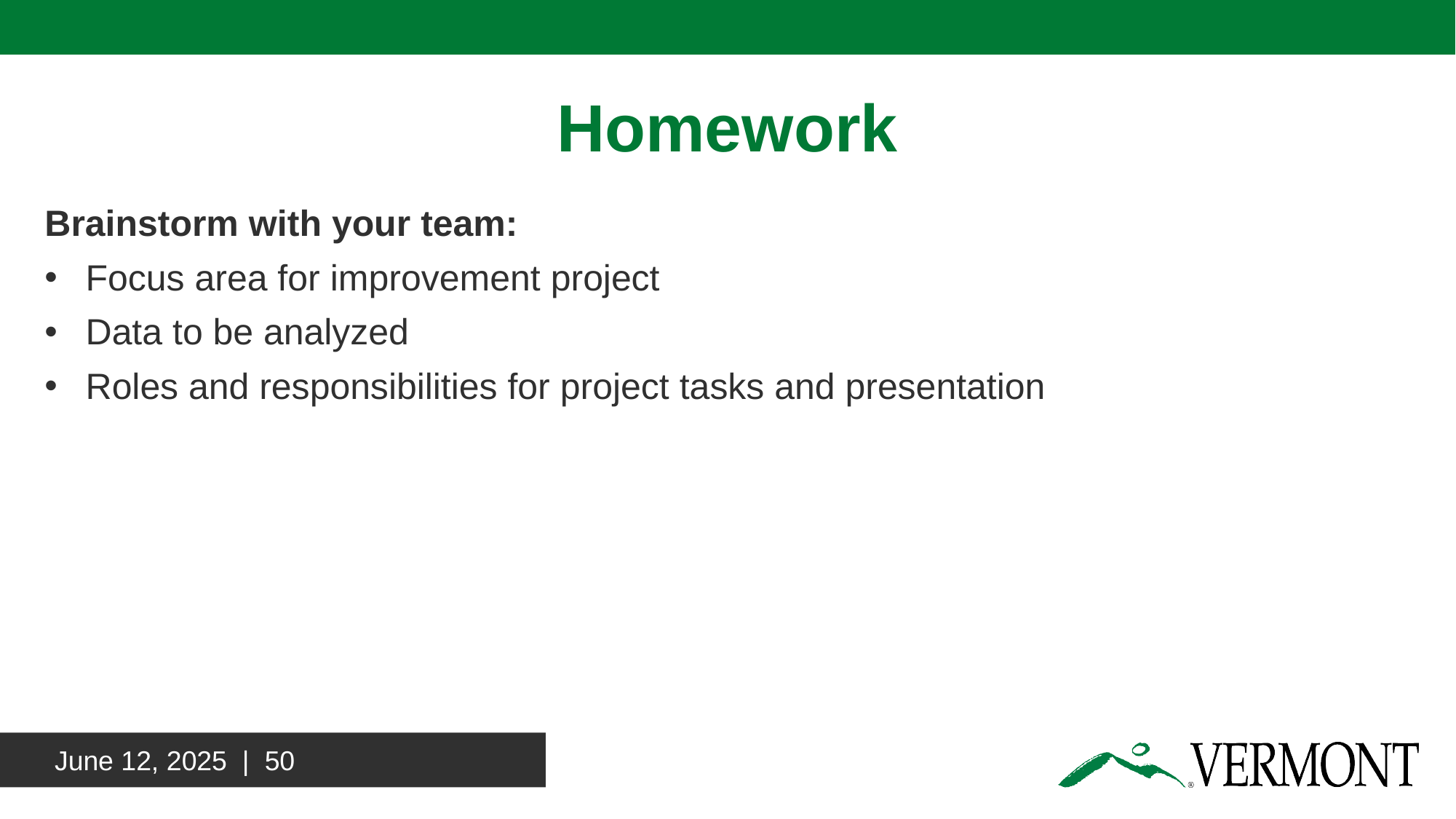

# Homework
Brainstorm with your team:
Focus area for improvement project
Data to be analyzed
Roles and responsibilities for project tasks and presentation